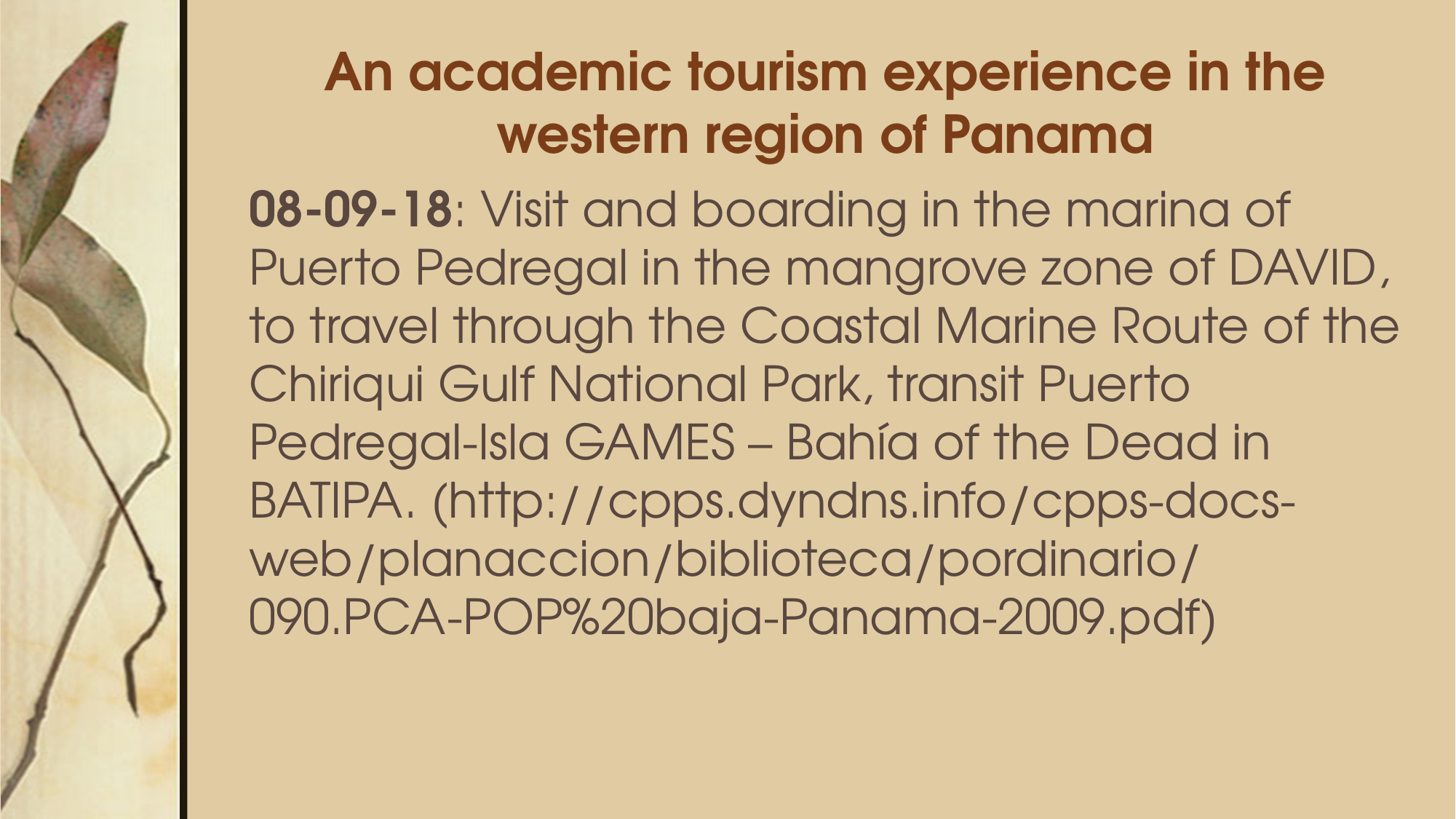

# An academic tourism experience in the western region of Panama
08-09-18: Visit and boarding in the marina of Puerto Pedregal in the mangrove zone of DAVID, to travel through the Coastal Marine Route of the Chiriqui Gulf National Park, transit Puerto Pedregal-Isla GAMES – Bahía of the Dead in BATIPA. (http://cpps.dyndns.info/cpps-docs-web/planaccion/biblioteca/pordinario/090.PCA-POP%20baja-Panama-2009.pdf)